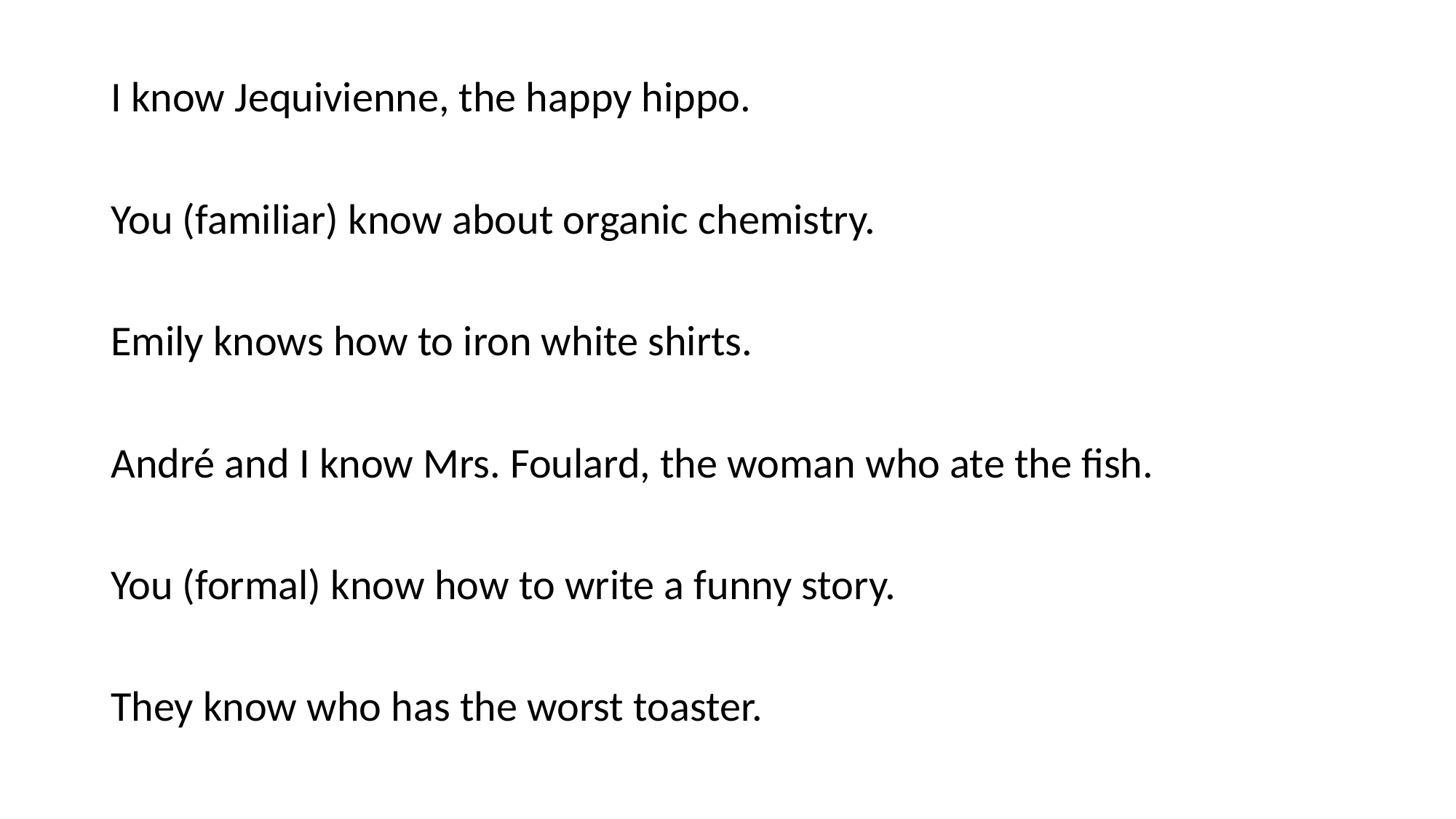

#
I know Jequivienne, the happy hippo.

You (familiar) know about organic chemistry.

Emily knows how to iron white shirts.

André and I know Mrs. Foulard, the woman who ate the fish.

You (formal) know how to write a funny story.

They know who has the worst toaster.